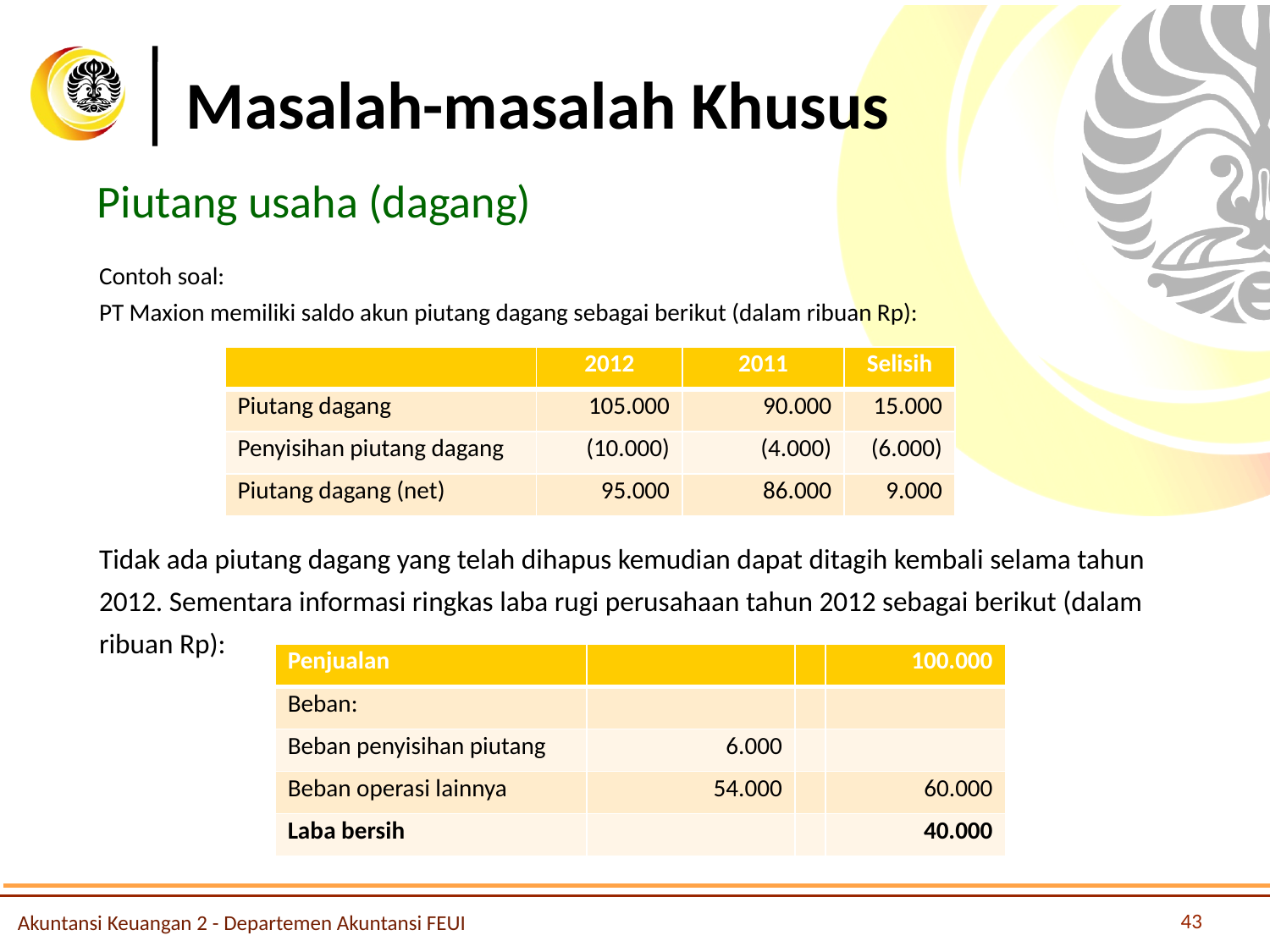

# Masalah-masalah Khusus
Piutang usaha (dagang)
Contoh soal:
PT Maxion memiliki saldo akun piutang dagang sebagai berikut (dalam ribuan Rp):
|  | 2012 | 2011 | Selisih |
| --- | --- | --- | --- |
| Piutang dagang | 105.000 | 90.000 | 15.000 |
| Penyisihan piutang dagang | (10.000) | (4.000) | (6.000) |
| Piutang dagang (net) | 95.000 | 86.000 | 9.000 |
Tidak ada piutang dagang yang telah dihapus kemudian dapat ditagih kembali selama tahun 2012. Sementara informasi ringkas laba rugi perusahaan tahun 2012 sebagai berikut (dalam ribuan Rp):
| Penjualan |  |  | 100.000 |
| --- | --- | --- | --- |
| Beban: |  |  |  |
| Beban penyisihan piutang | 6.000 |  |  |
| Beban operasi lainnya | 54.000 |  | 60.000 |
| Laba bersih |  |  | 40.000 |
43
Akuntansi Keuangan 2 - Departemen Akuntansi FEUI